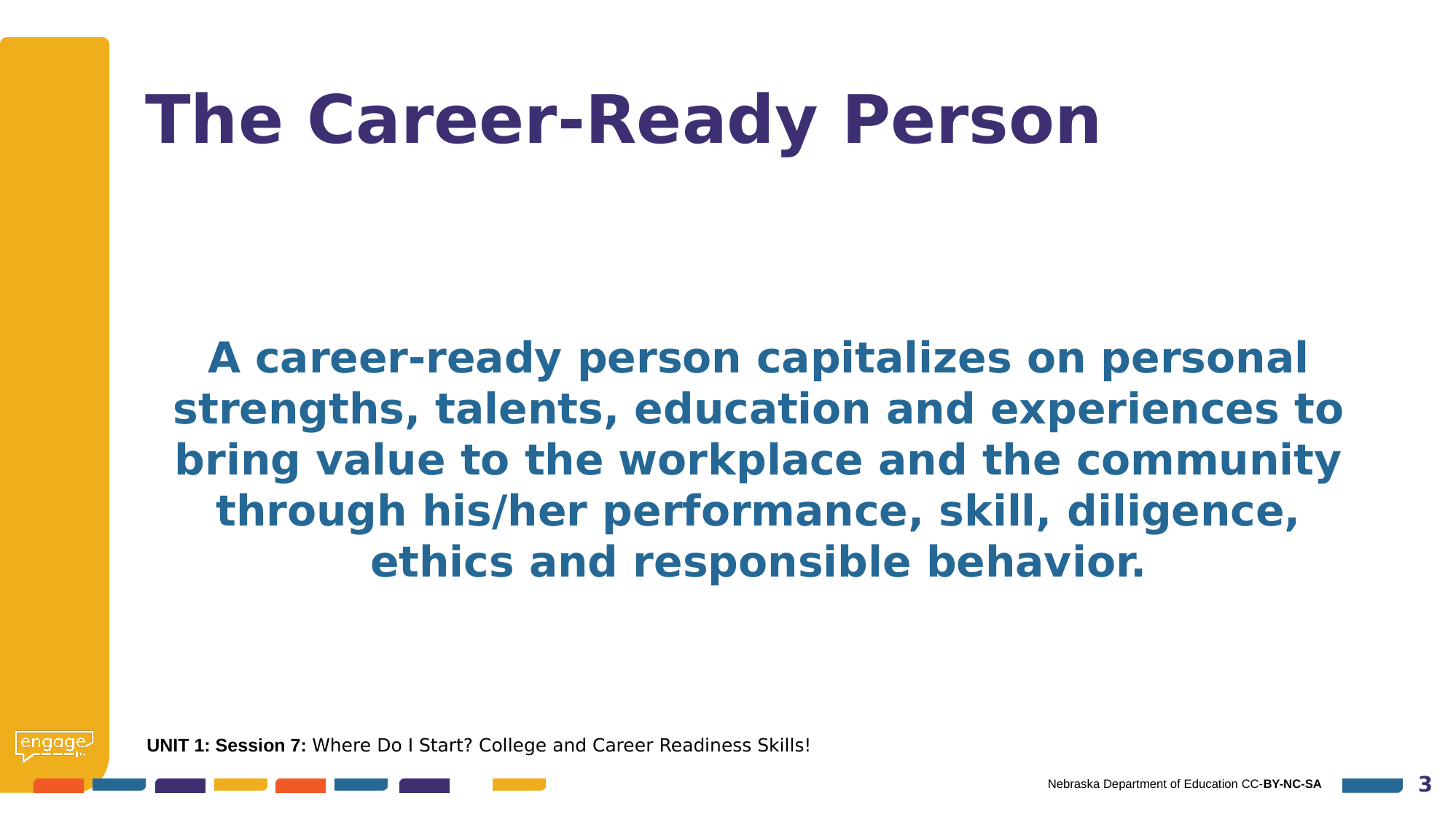

# The Career-Ready Person
A career-ready person capitalizes on personal strengths, talents, education and experiences to bring value to the workplace and the community through his/her performance, skill, diligence, ethics and responsible behavior.
UNIT 1: Session 7: Where Do I Start? College and Career Readiness Skills!